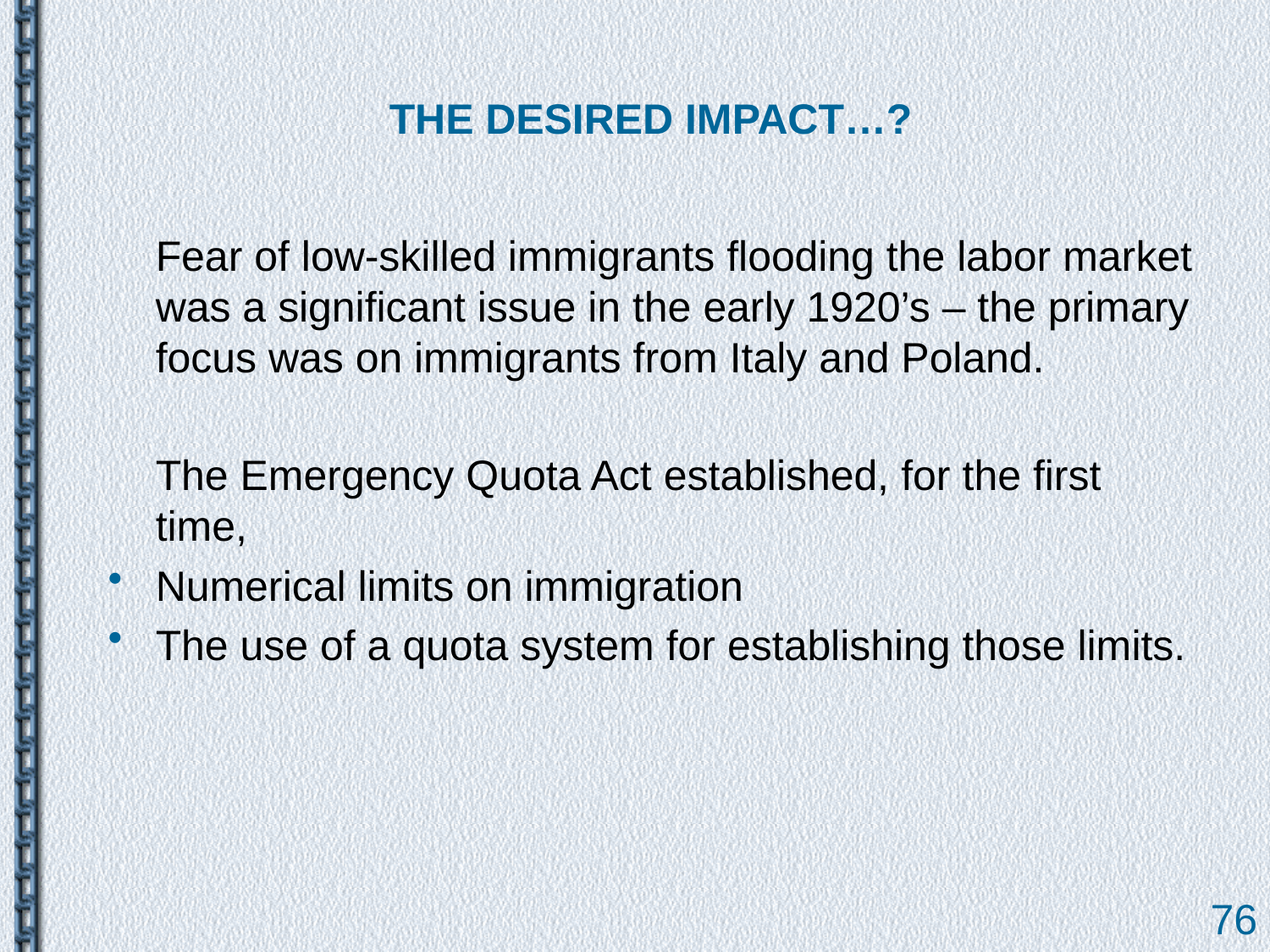

# THE DESIRED IMPACT…?
	Fear of low-skilled immigrants flooding the labor market was a significant issue in the early 1920’s – the primary focus was on immigrants from Italy and Poland.

	The Emergency Quota Act established, for the first time,
Numerical limits on immigration
The use of a quota system for establishing those limits.
76